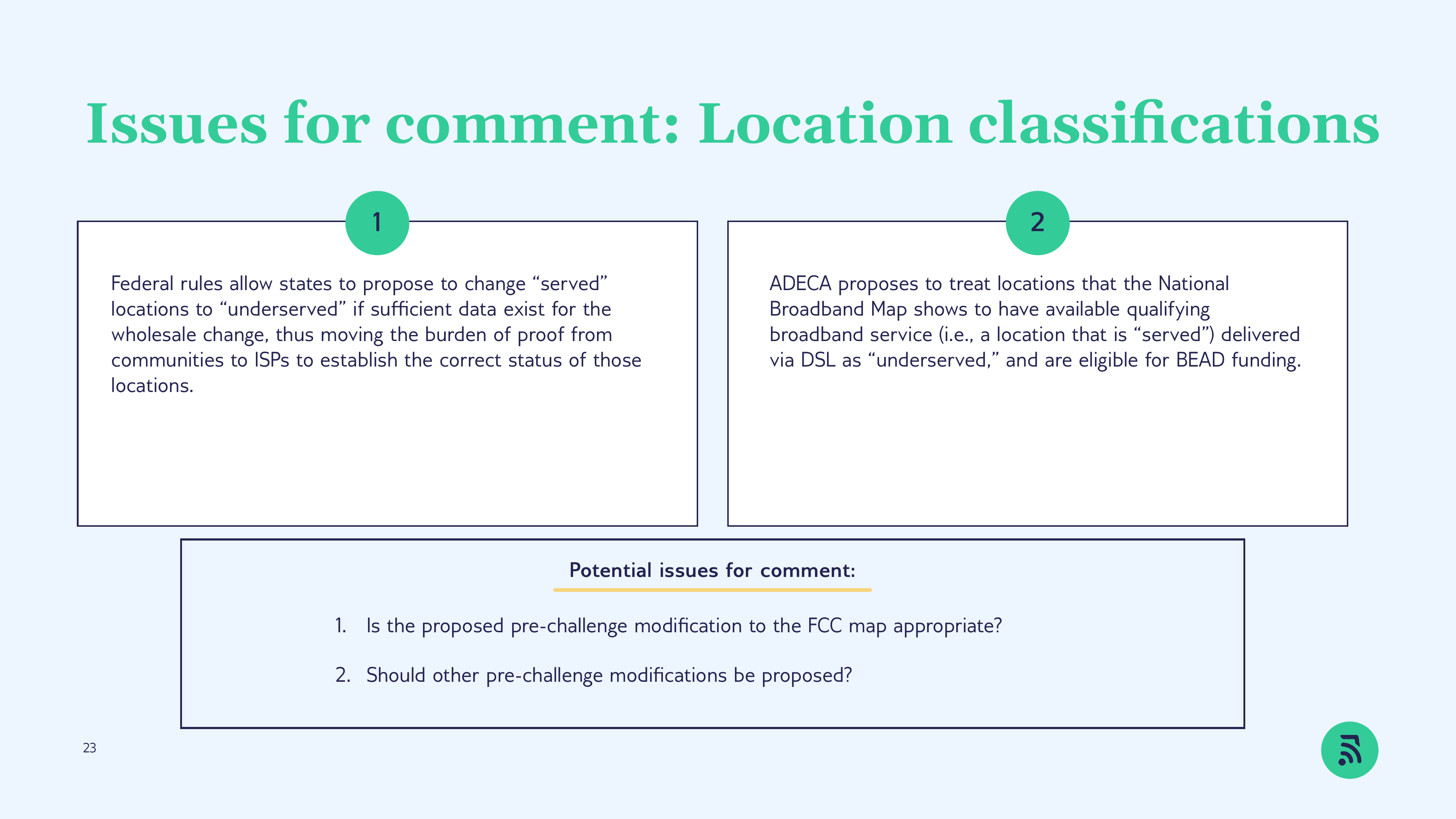

Issues for comment: Location classifications
1
2

Federal rules allow states to propose to change “served” locations to “underserved” if sufficient data exist for the wholesale change, thus moving the burden of proof from communities to ISPs to establish the correct status of those locations.
ADECA proposes to treat locations that the National Broadband Map shows to have available qualifying broadband service (i.e., a location that is “served”) delivered via DSL as “underserved,” and are eligible for BEAD funding.

Potential issues for comment:
Is the proposed pre-challenge modification to the FCC map appropriate?
Should other pre-challenge modifications be proposed?

23